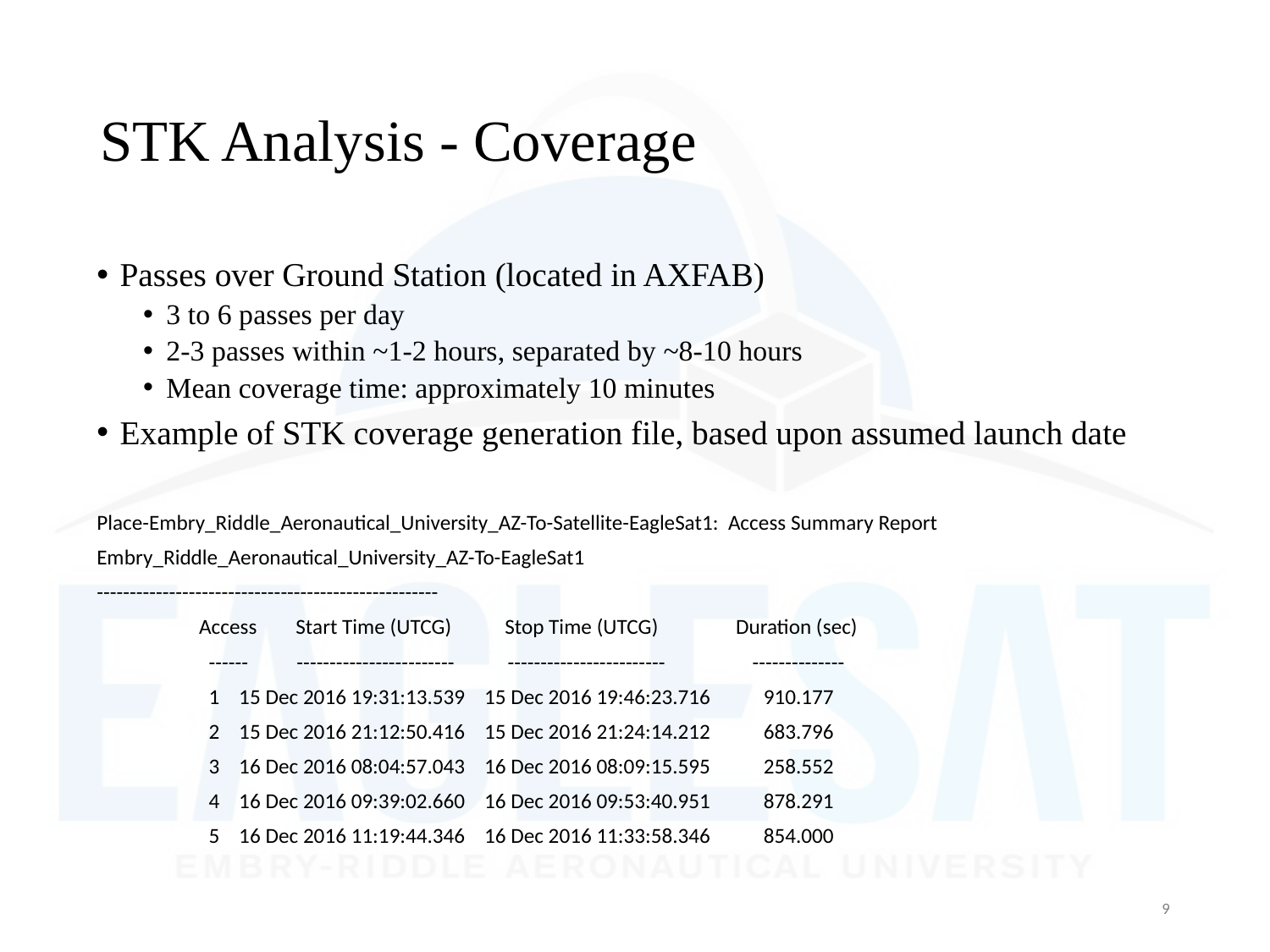

# STK Analysis - Coverage
Passes over Ground Station (located in AXFAB)
3 to 6 passes per day
2-3 passes within ~1-2 hours, separated by ~8-10 hours
Mean coverage time: approximately 10 minutes
Example of STK coverage generation file, based upon assumed launch date

Place-Embry_Riddle_Aeronautical_University_AZ-To-Satellite-EagleSat1:  Access Summary Report
Embry_Riddle_Aeronautical_University_AZ-To-EagleSat1
----------------------------------------------------
                     Access        Start Time (UTCG)           Stop Time (UTCG)                Duration (sec)
                       ------          ------------------------           ------------------------                  --------------
                       1    15 Dec 2016 19:31:13.539    15 Dec 2016 19:46:23.716           910.177
                       2    15 Dec 2016 21:12:50.416    15 Dec 2016 21:24:14.212           683.796
                       3    16 Dec 2016 08:04:57.043    16 Dec 2016 08:09:15.595           258.552
                       4    16 Dec 2016 09:39:02.660    16 Dec 2016 09:53:40.951           878.291
                       5    16 Dec 2016 11:19:44.346    16 Dec 2016 11:33:58.346           854.000

9